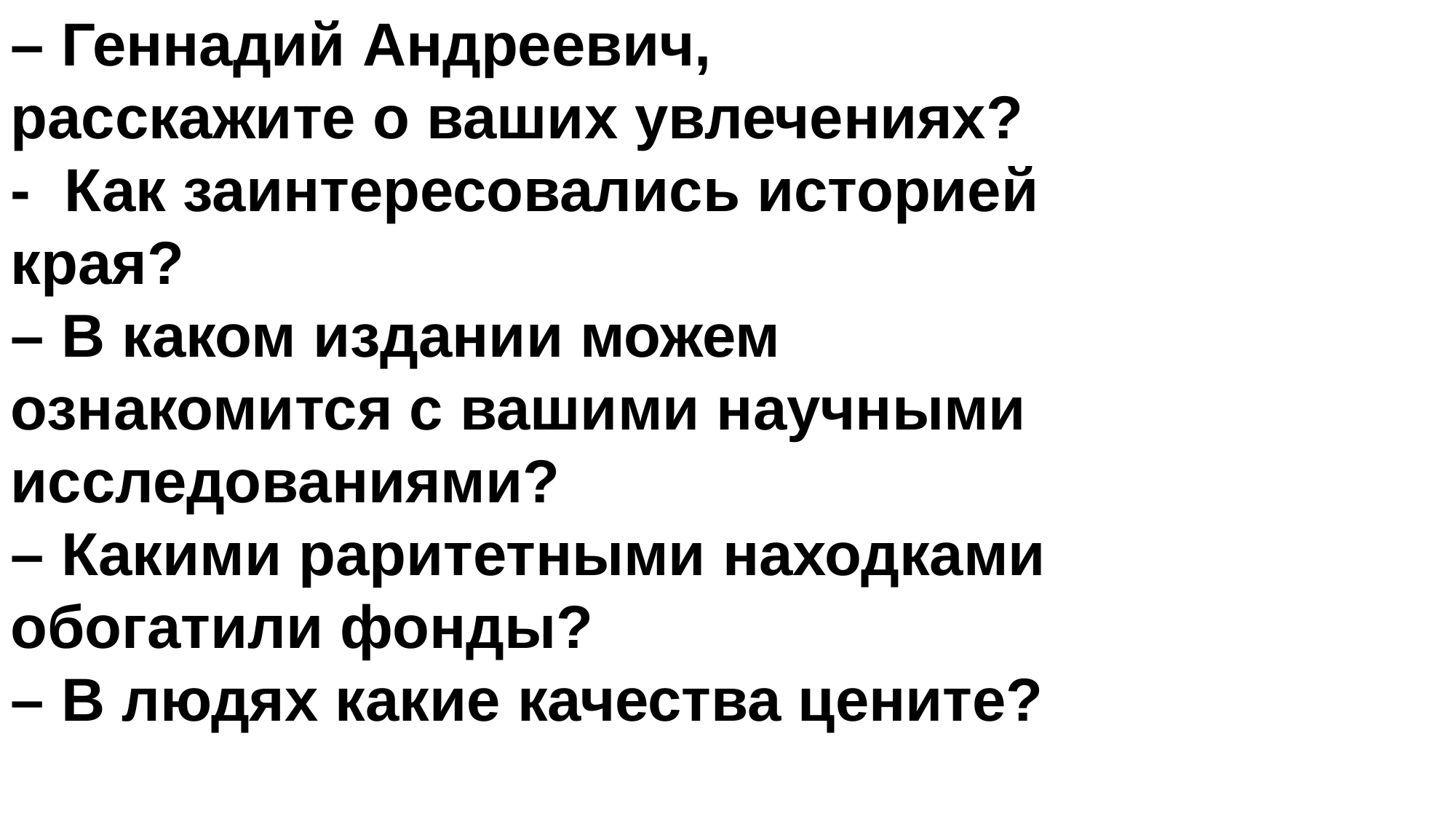

– Геннадий Андреевич, расскажите о ваших увлечениях?
-  Как заинтересовались историей края?
– В каком издании можем ознакомится с вашими научными исследованиями?
– Какими раритетными находками обогатили фонды?
– В людях какие качества цените?